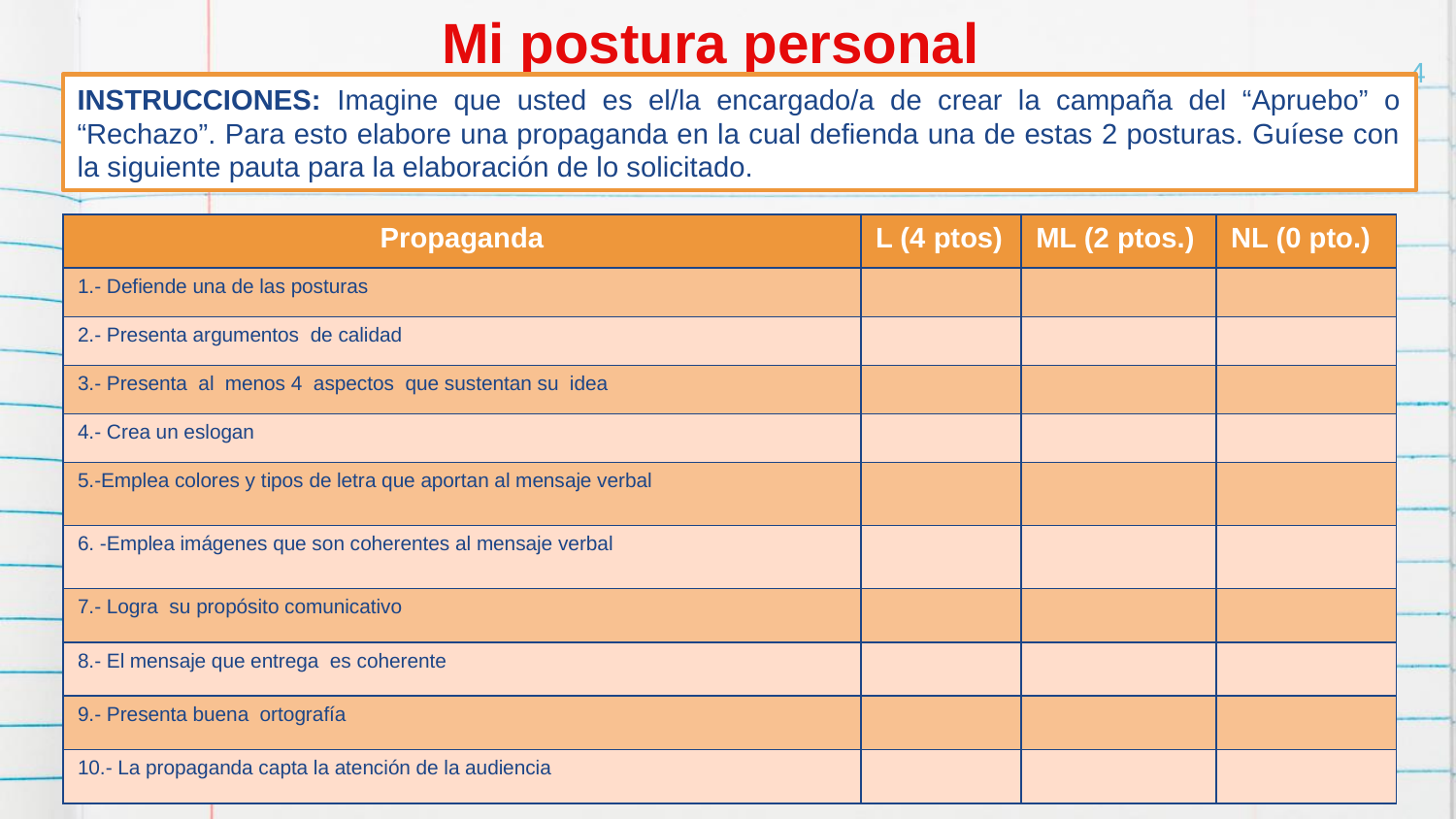

Mi postura personal
4
INSTRUCCIONES: Imagine que usted es el/la encargado/a de crear la campaña del “Apruebo” o “Rechazo”. Para esto elabore una propaganda en la cual defienda una de estas 2 posturas. Guíese con la siguiente pauta para la elaboración de lo solicitado.
| Propaganda | L (4 ptos) | ML (2 ptos.) | NL (0 pto.) |
| --- | --- | --- | --- |
| 1.- Defiende una de las posturas |  |  |  |
| 2.- Presenta argumentos de calidad |  |  |  |
| 3.- Presenta al menos 4 aspectos que sustentan su idea |  |  |  |
| 4.- Crea un eslogan |  |  |  |
| 5.-Emplea colores y tipos de letra que aportan al mensaje verbal |  |  |  |
| 6. -Emplea imágenes que son coherentes al mensaje verbal |  |  |  |
| 7.- Logra su propósito comunicativo |  |  |  |
| 8.- El mensaje que entrega es coherente |  |  |  |
| 9.- Presenta buena ortografía |  |  |  |
| 10.- La propaganda capta la atención de la audiencia |  |  |  |